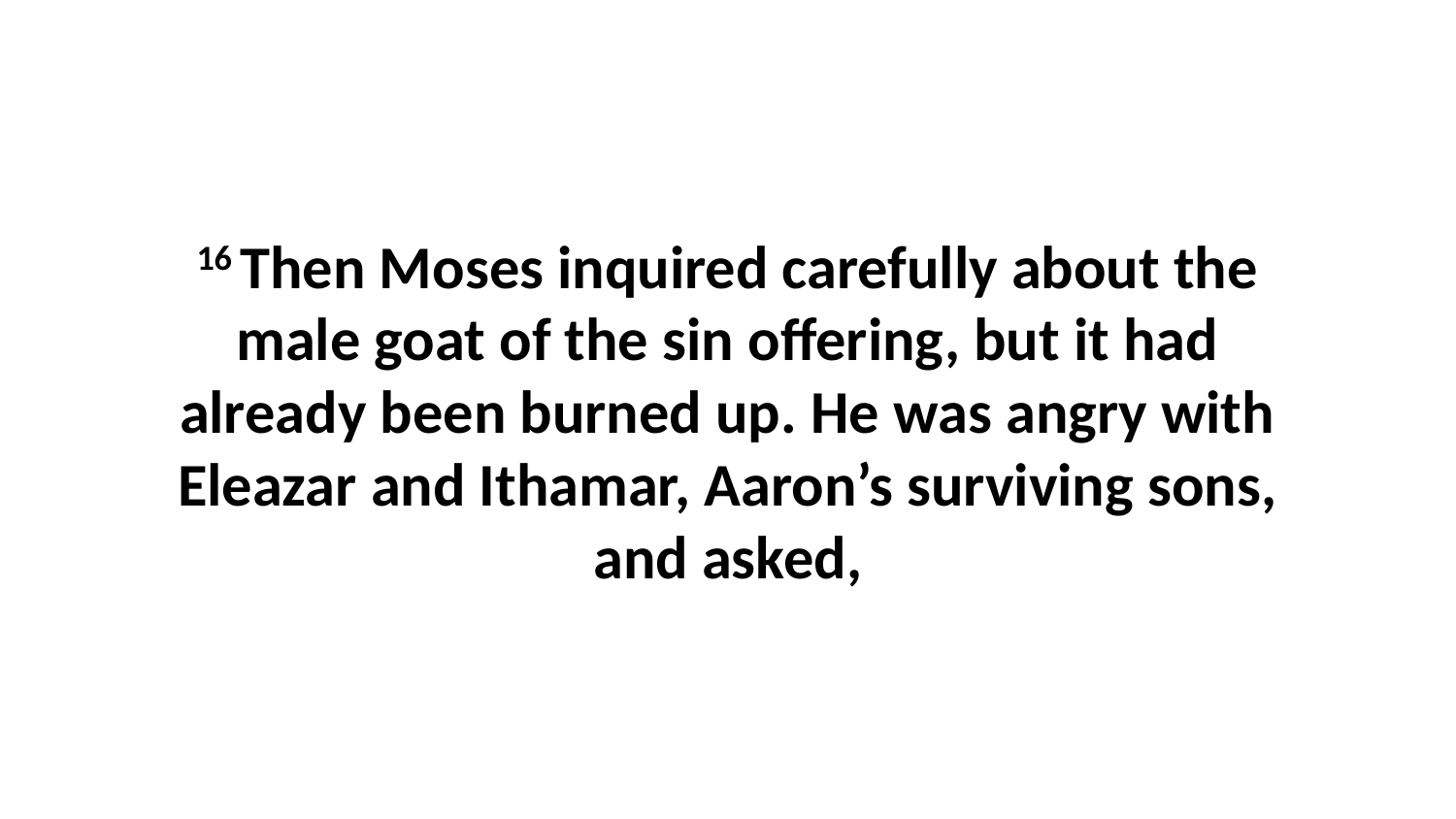

16 Then Moses inquired carefully about the male goat of the sin offering, but it had already been burned up. He was angry with Eleazar and Ithamar, Aaron’s surviving sons, and asked,